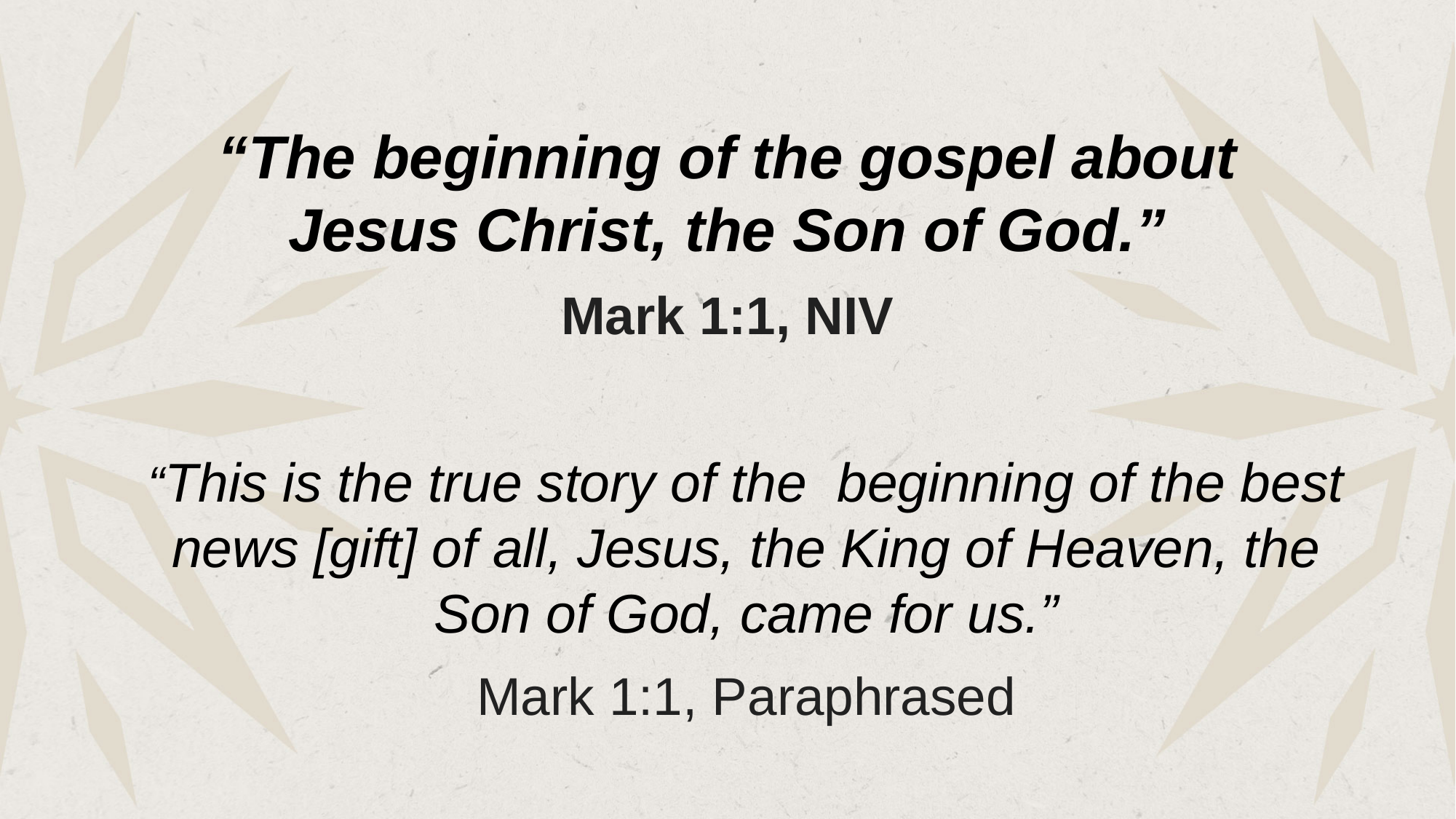

“The beginning of the gospel about
Jesus Christ, the Son of God.”

Mark 1:1, NIV
“This is the true story of the  beginning of the best news [gift] of all, Jesus, the King of Heaven, the Son of God, came for us.”

Mark 1:1, Paraphrased